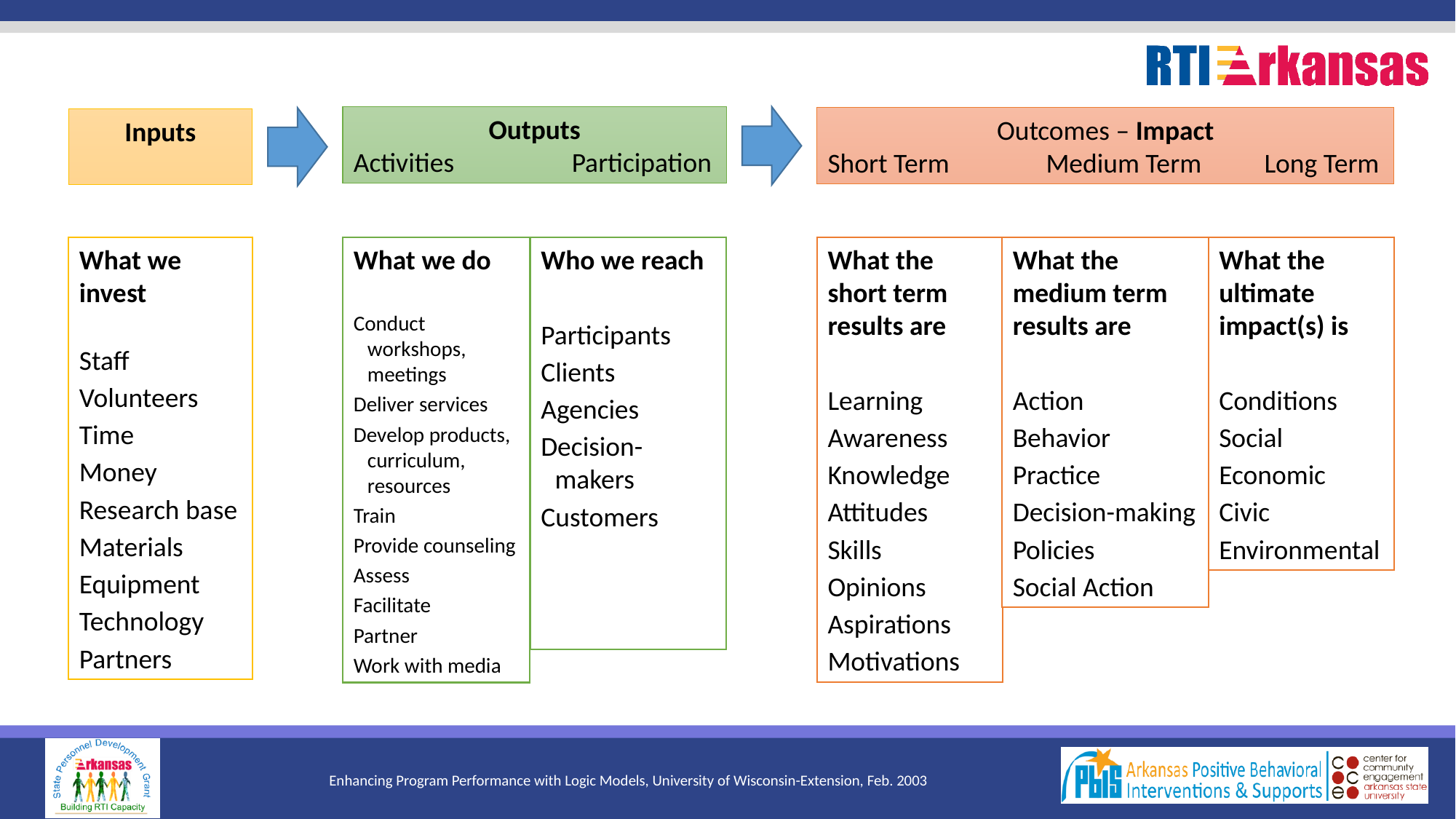

Outputs
Activities		Participation

Outcomes – Impact
Short Term	Medium Term	Long Term

Inputs

What the medium term results are

Action
Behavior
Practice
Decision-making
Policies
Social Action
What we invest

Staff
Volunteers
Time
Money
Research base
Materials
Equipment
Technology
Partners
What the short term results are

Learning
Awareness
Knowledge
Attitudes
Skills
Opinions
Aspirations
Motivations
What the ultimate impact(s) is

Conditions
Social
Economic
Civic
Environmental
What we do

Conduct workshops, meetings
Deliver services
Develop products, curriculum, resources
Train
Provide counseling
Assess
Facilitate
Partner
Work with media
Who we reach

Participants
Clients
Agencies
Decision- makers
Customers

Enhancing Program Performance with Logic Models, University of Wisconsin-Extension, Feb. 2003